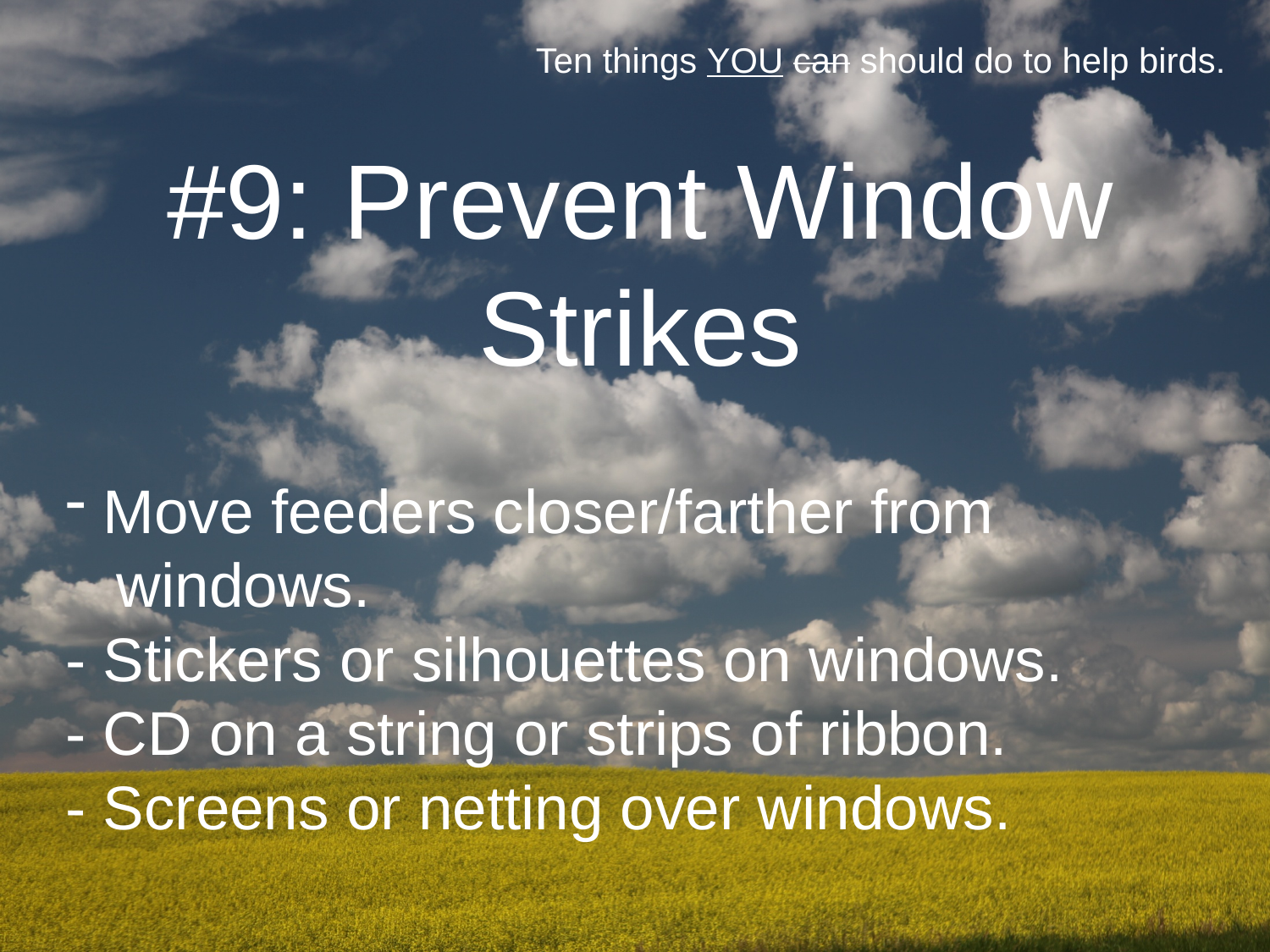

Ten things YOU can should do to help birds.
#9: Prevent Window Strikes

 Move feeders closer/farther from
   windows.
- Stickers or silhouettes on windows.
- CD on a string or strips of ribbon.
- Screens or netting over windows.